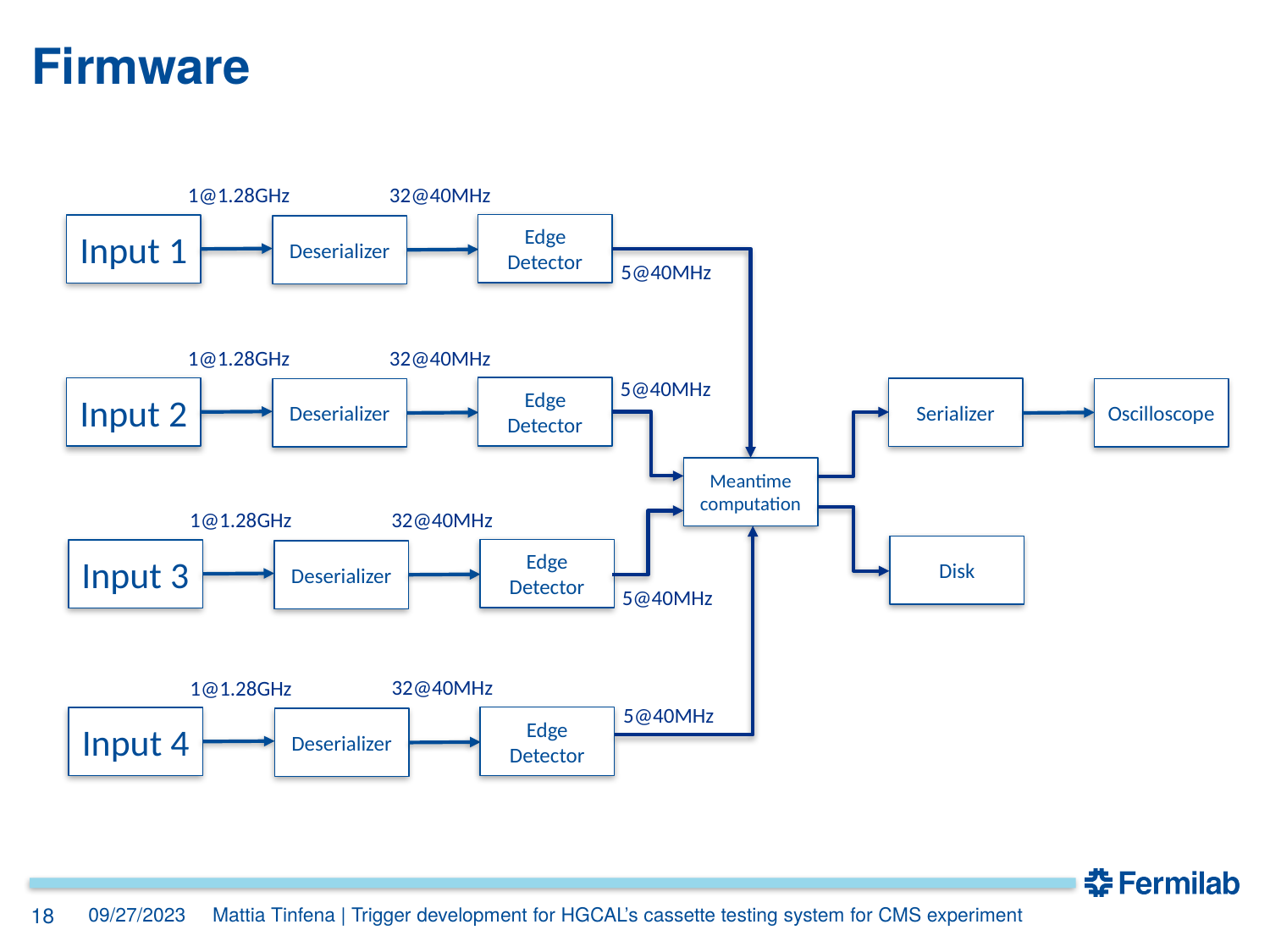

# Firmware
32@40MHz
1@1.28GHz
Edge Detector
Input 1
Deserializer
5@40MHz
32@40MHz
1@1.28GHz
5@40MHz
Edge Detector
Input 2
Serializer
Deserializer
Oscilloscope
Meantime computation
32@40MHz
1@1.28GHz
Disk
Edge Detector
Input 3
Deserializer
5@40MHz
32@40MHz
1@1.28GHz
5@40MHz
Edge Detector
Input 4
Deserializer
18
09/27/2023
Mattia Tinfena | Trigger development for HGCAL’s cassette testing system for CMS experiment